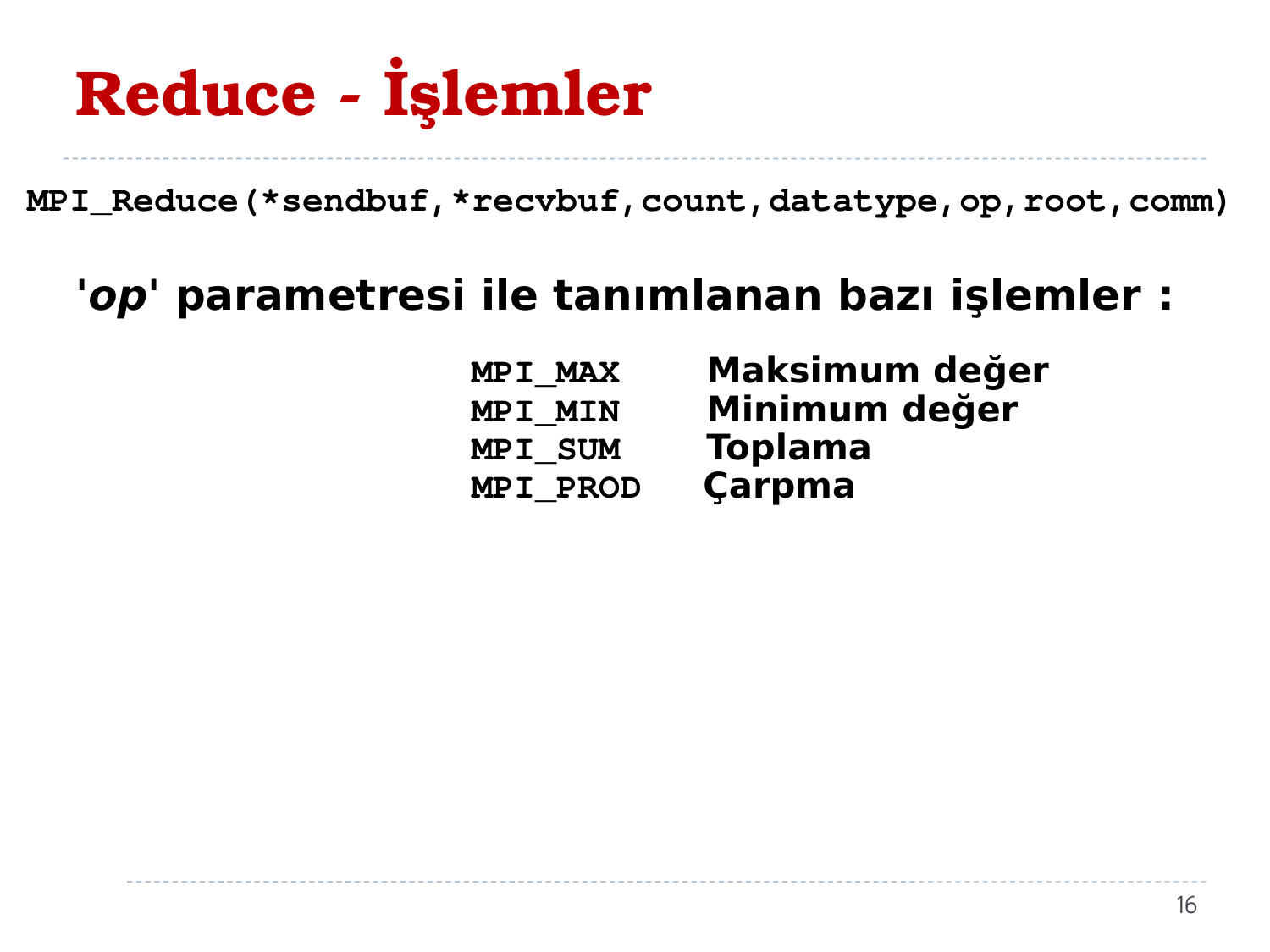

# Reduce - İşlemler
MPI_Reduce(*sendbuf,*recvbuf,count,datatype,op,root,comm)

'op' parametresi ile tanımlanan bazı işlemler :

			MPI_MAX       Maksimum değer
			MPI_MIN       Minimum değer
			MPI_SUM       Toplama
			MPI_PROD     Çarpma

16